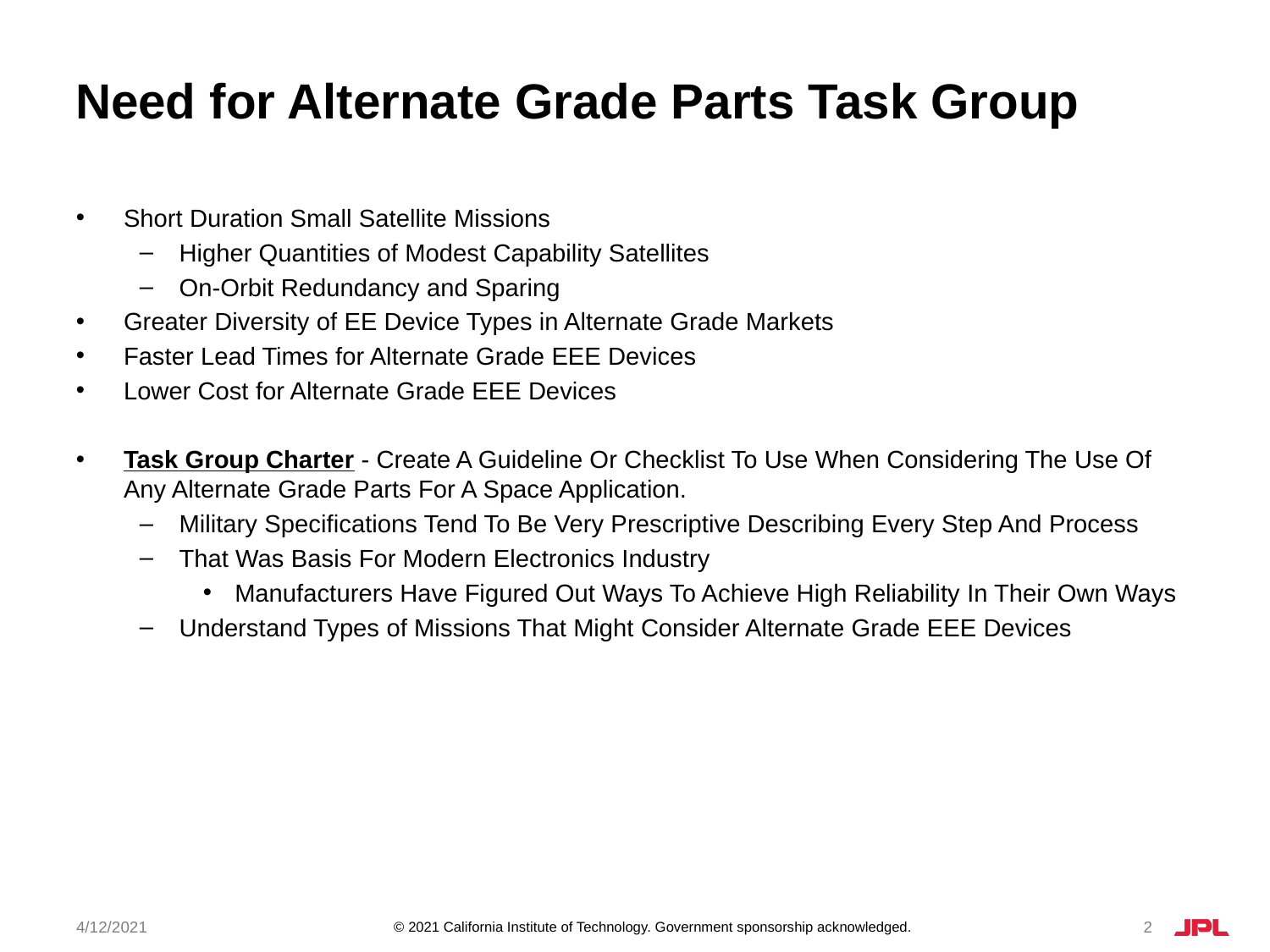

# Need for Alternate Grade Parts Task Group
Short Duration Small Satellite Missions
Higher Quantities of Modest Capability Satellites
On-Orbit Redundancy and Sparing
Greater Diversity of EE Device Types in Alternate Grade Markets
Faster Lead Times for Alternate Grade EEE Devices
Lower Cost for Alternate Grade EEE Devices

Task Group Charter - Create A Guideline Or Checklist To Use When Considering The Use Of Any Alternate Grade Parts For A Space Application.
Military Specifications Tend To Be Very Prescriptive Describing Every Step And Process
That Was Basis For Modern Electronics Industry
Manufacturers Have Figured Out Ways To Achieve High Reliability In Their Own Ways
Understand Types of Missions That Might Consider Alternate Grade EEE Devices

4/12/2021
2
© 2021 California Institute of Technology. Government sponsorship acknowledged.